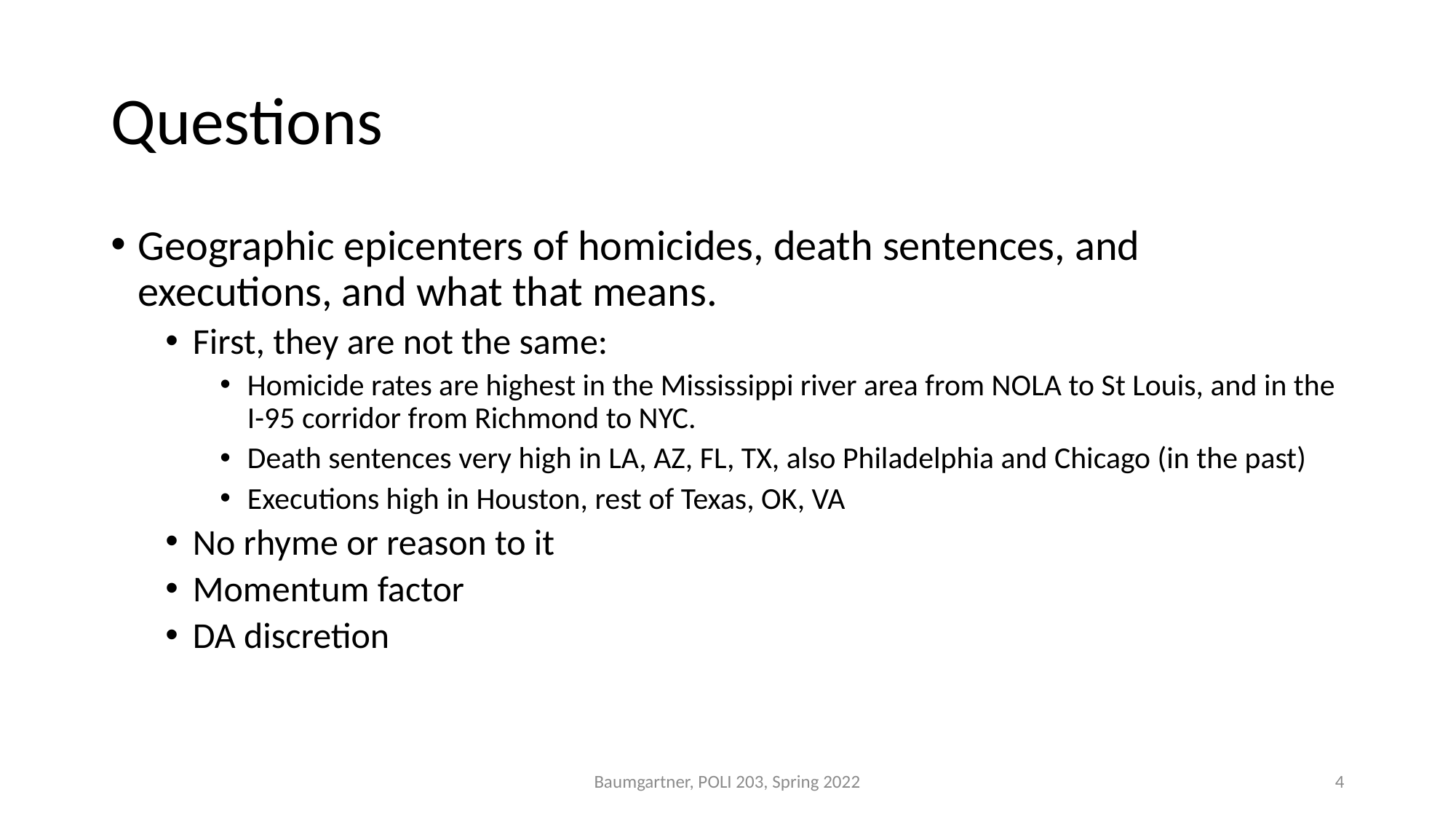

# Questions
Geographic epicenters of homicides, death sentences, and executions, and what that means.
First, they are not the same:
Homicide rates are highest in the Mississippi river area from NOLA to St Louis, and in the I-95 corridor from Richmond to NYC.
Death sentences very high in LA, AZ, FL, TX, also Philadelphia and Chicago (in the past)
Executions high in Houston, rest of Texas, OK, VA
No rhyme or reason to it
Momentum factor
DA discretion
Baumgartner, POLI 203, Spring 2022
4